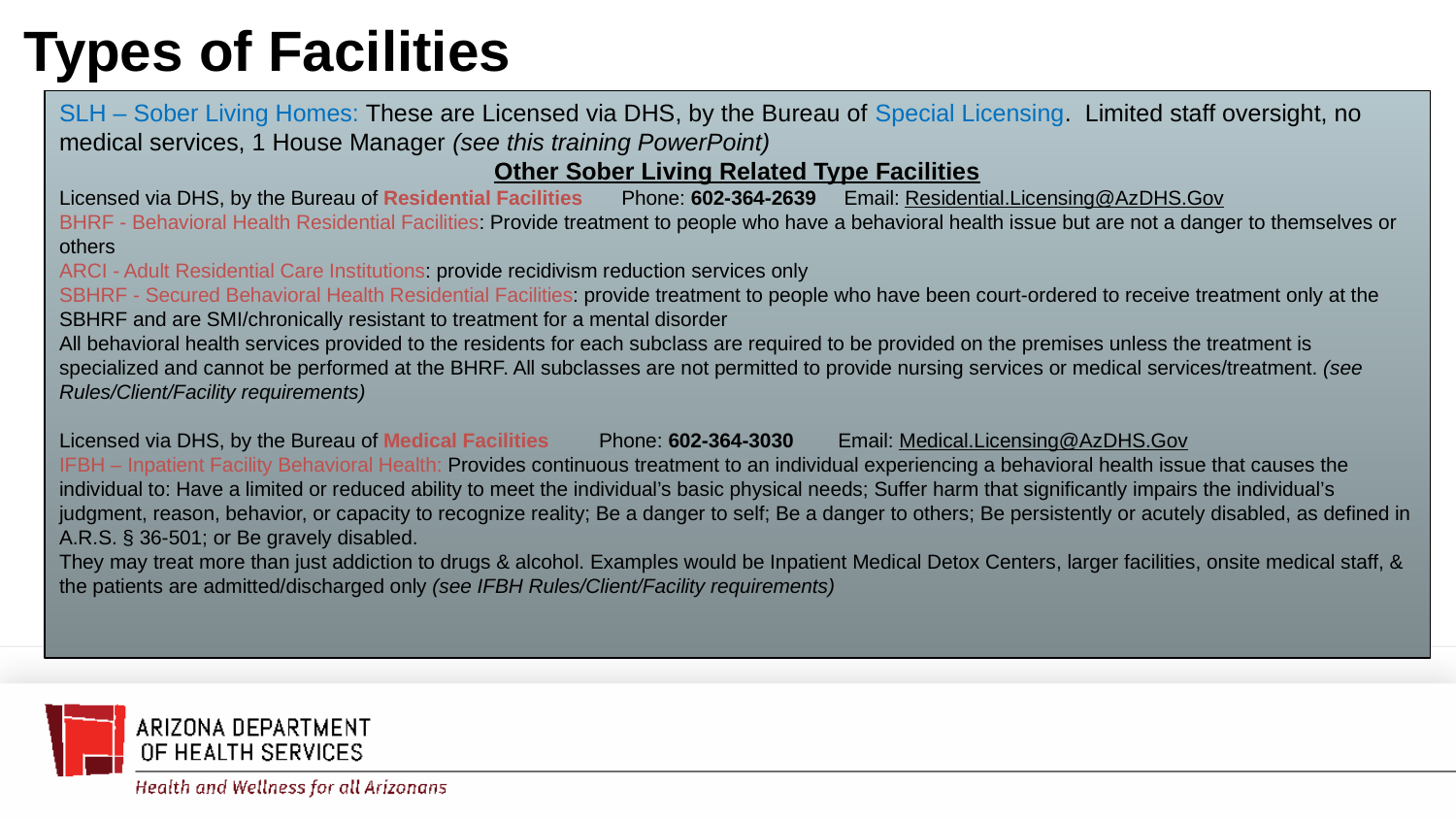

Types of Facilities
SLH – Sober Living Homes: These are Licensed via DHS, by the Bureau of Special Licensing.  Limited staff oversight, no medical services, 1 House Manager (see this training PowerPoint)
Other Sober Living Related Type Facilities
Licensed via DHS, by the Bureau of Residential Facilities       Phone: 602-364-2639     Email: Residential.Licensing@AzDHS.Gov
BHRF - Behavioral Health Residential Facilities: Provide treatment to people who have a behavioral health issue but are not a danger to themselves or others
ARCI - Adult Residential Care Institutions: provide recidivism reduction services only
SBHRF - Secured Behavioral Health Residential Facilities: provide treatment to people who have been court-ordered to receive treatment only at the SBHRF and are SMI/chronically resistant to treatment for a mental disorder
All behavioral health services provided to the residents for each subclass are required to be provided on the premises unless the treatment is specialized and cannot be performed at the BHRF. All subclasses are not permitted to provide nursing services or medical services/treatment. (see Rules/Client/Facility requirements)
Licensed via DHS, by the Bureau of Medical Facilities         Phone: 602-364-3030        Email: Medical.Licensing@AzDHS.Gov
IFBH – Inpatient Facility Behavioral Health: Provides continuous treatment to an individual experiencing a behavioral health issue that causes the individual to: Have a limited or reduced ability to meet the individual’s basic physical needs; Suffer harm that significantly impairs the individual’s judgment, reason, behavior, or capacity to recognize reality; Be a danger to self; Be a danger to others; Be persistently or acutely disabled, as defined in A.R.S. § 36-501; or Be gravely disabled.
They may treat more than just addiction to drugs & alcohol. Examples would be Inpatient Medical Detox Centers, larger facilities, onsite medical staff, & the patients are admitted/discharged only (see IFBH Rules/Client/Facility requirements)